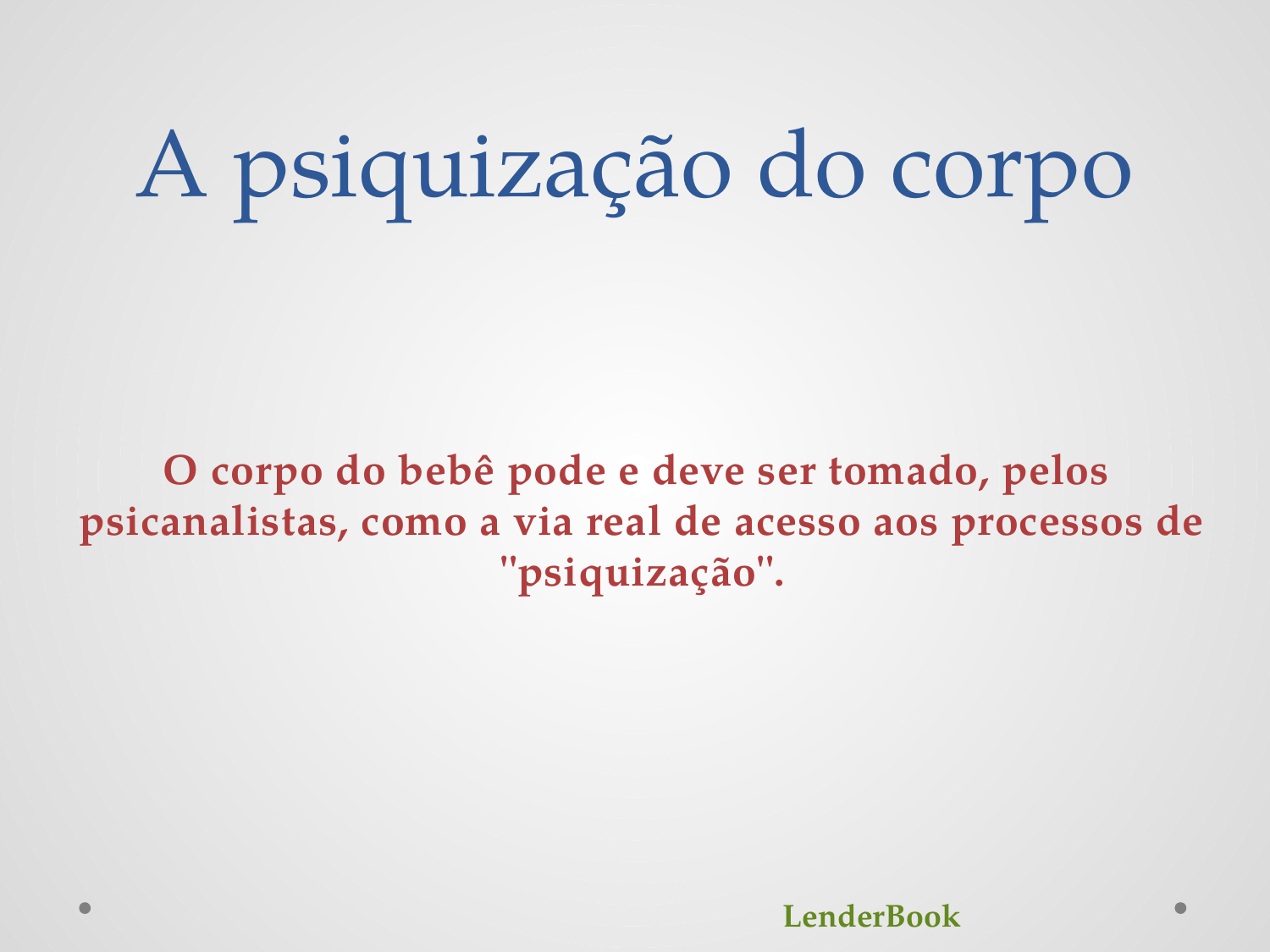

# A psiquização do corpo

O corpo do bebê pode e deve ser tomado, pelos
 psicanalistas, como a via real de acesso aos processos de
 "psiquização".
LenderBook